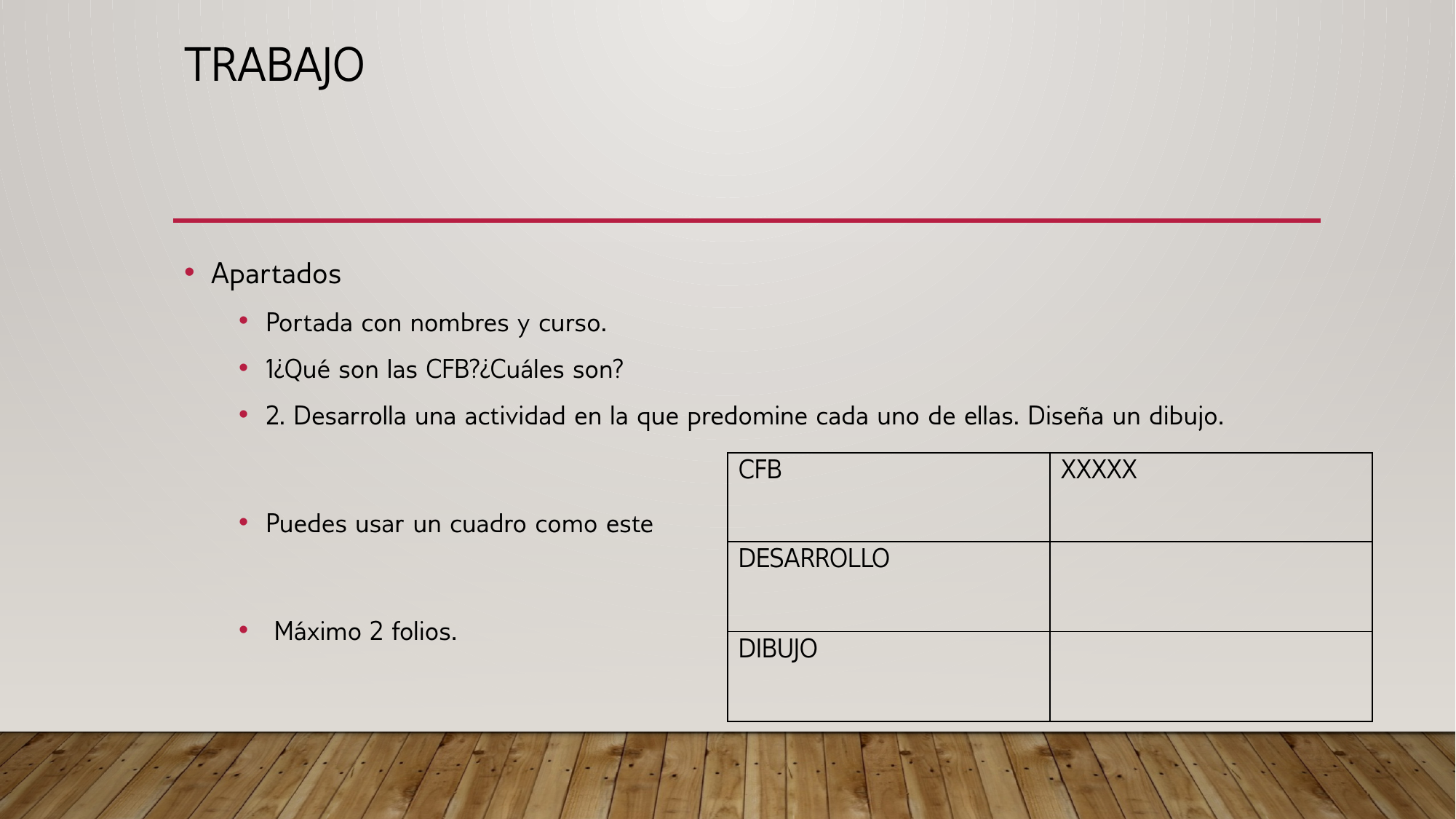

# Trabajo
Apartados
Portada con nombres y curso.
1¿Qué son las CFB?¿Cuáles son?
2. Desarrolla una actividad en la que predomine cada uno de ellas. Diseña un dibujo.

Puedes usar un cuadro como este

 Máximo 2 folios.

| CFB | XXXXX |
| --- | --- |
| DESARROLLO |  |
| DIBUJO |  |